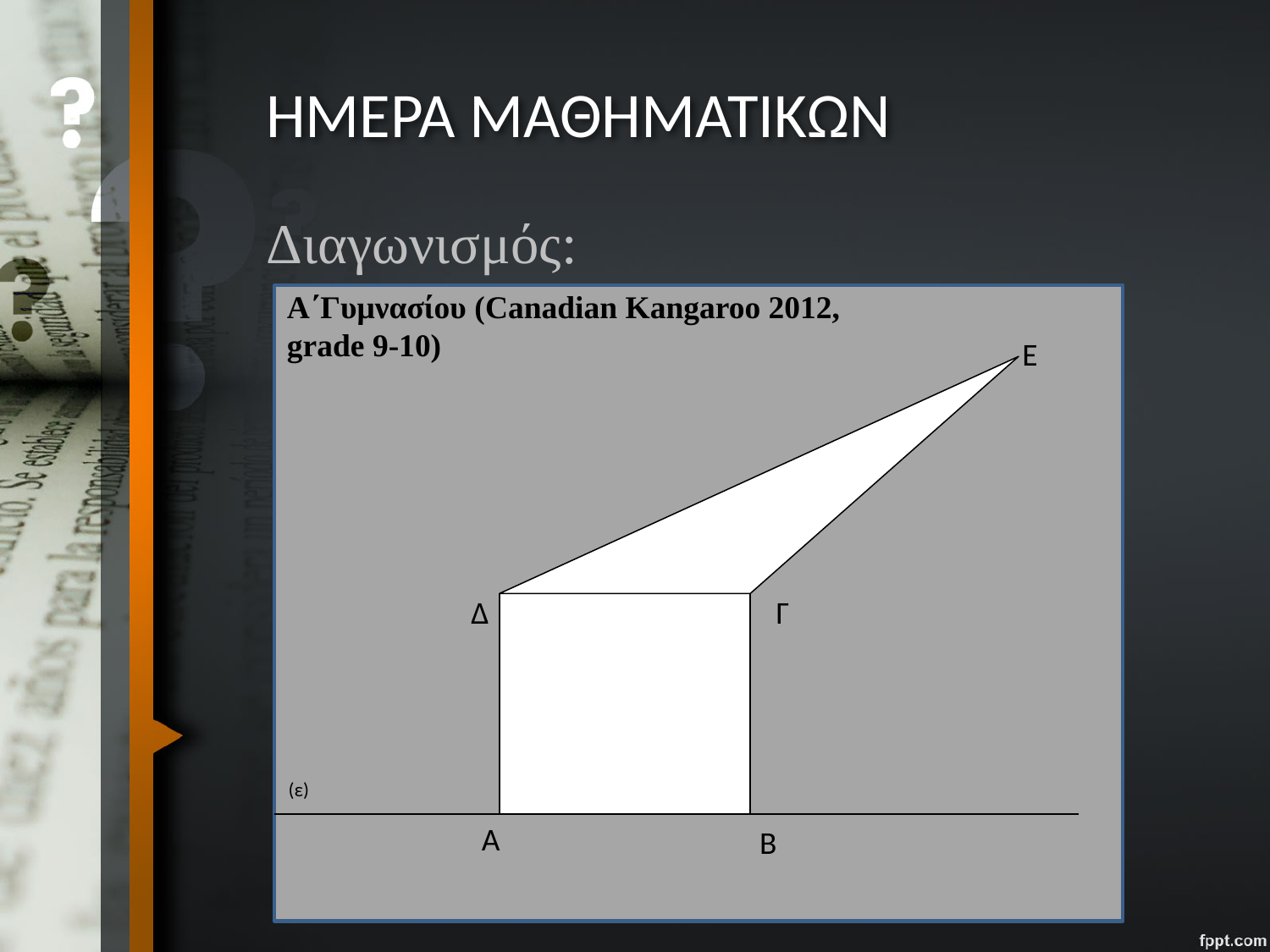

# ΗΜΕΡΑ ΜΑΘΗΜΑΤΙΚΩΝ
Διαγωνισμός:

Α΄Γυμνασίου (Canadian Κangaroo 2012, grade 9-10)

Ε

Δ
Γ

(ε)
Α
Β